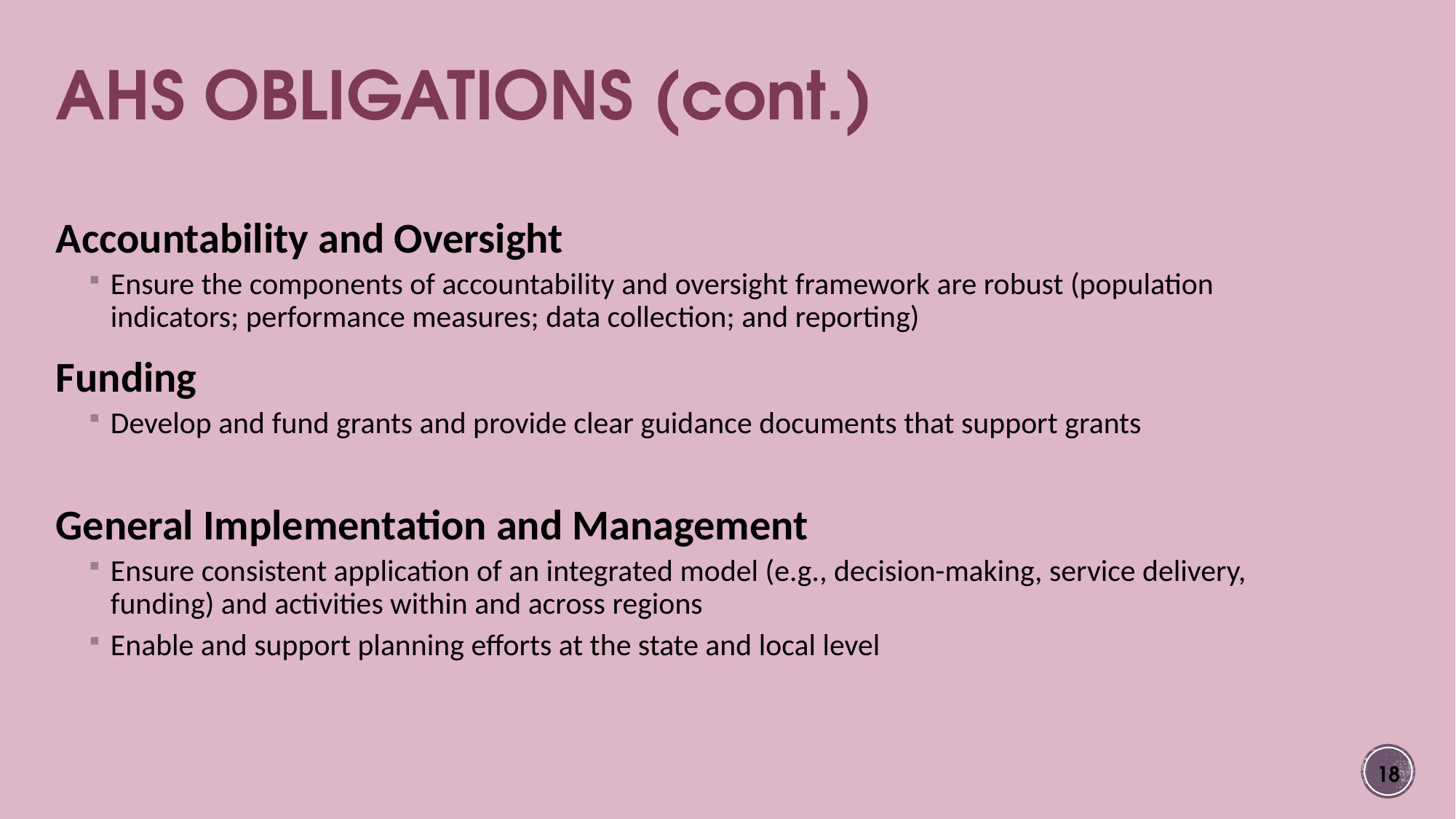

AHS OBLIGATIONS (cont.)

Accountability and Oversight
Ensure the components of accountability and oversight framework are robust (population indicators; performance measures; data collection; and reporting)
Funding
Develop and fund grants and provide clear guidance documents that support grants

General Implementation and Management
Ensure consistent application of an integrated model (e.g., decision-making, service delivery, funding) and activities within and across regions
Enable and support planning efforts at the state and local level

18